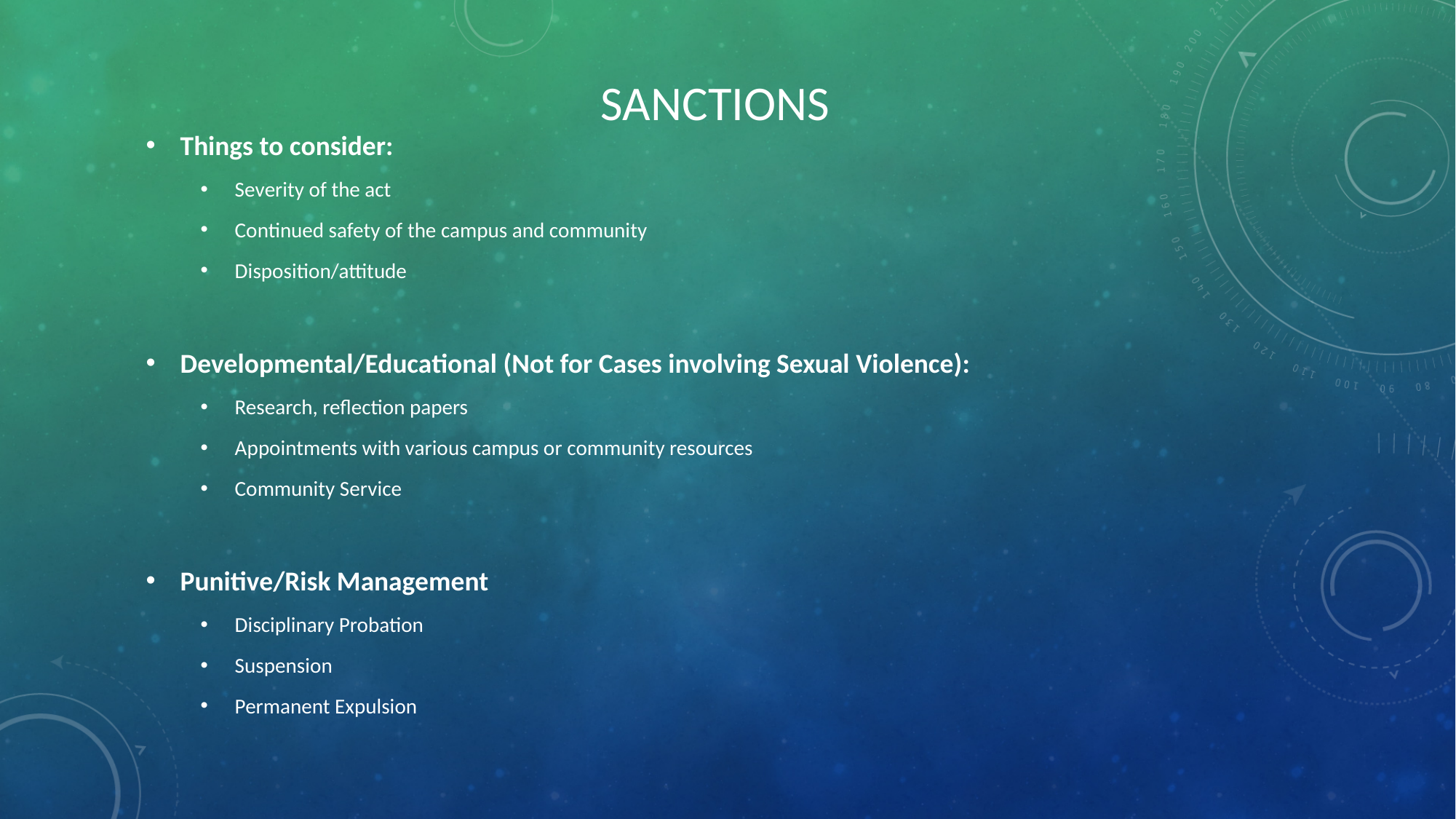

Things to consider:
Severity of the act
Continued safety of the campus and community
Disposition/attitude

Developmental/Educational (Not for Cases involving Sexual Violence):
Research, reflection papers
Appointments with various campus or community resources
Community Service

Punitive/Risk Management
Disciplinary Probation
Suspension
Permanent Expulsion

# Sanctions